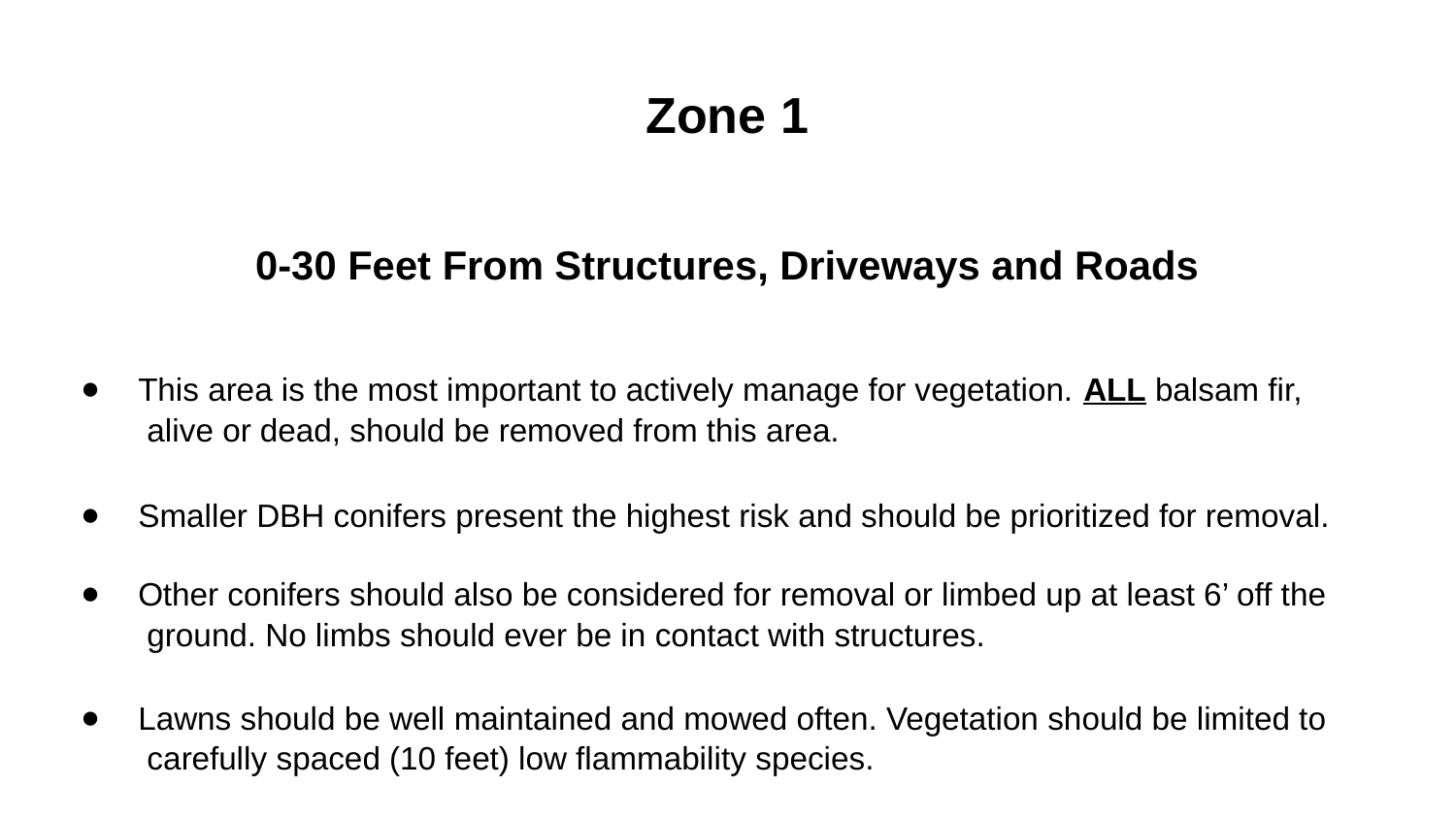

# Zone 1
0-30 Feet From Structures, Driveways and Roads

This area is the most important to actively manage for vegetation. ALL balsam fir,  alive or dead, should be removed from this area.

Smaller DBH conifers present the highest risk and should be prioritized for removal.

Other conifers should also be considered for removal or limbed up at least 6’ off the  ground. No limbs should ever be in contact with structures.

Lawns should be well maintained and mowed often. Vegetation should be limited to  carefully spaced (10 feet) low flammability species.